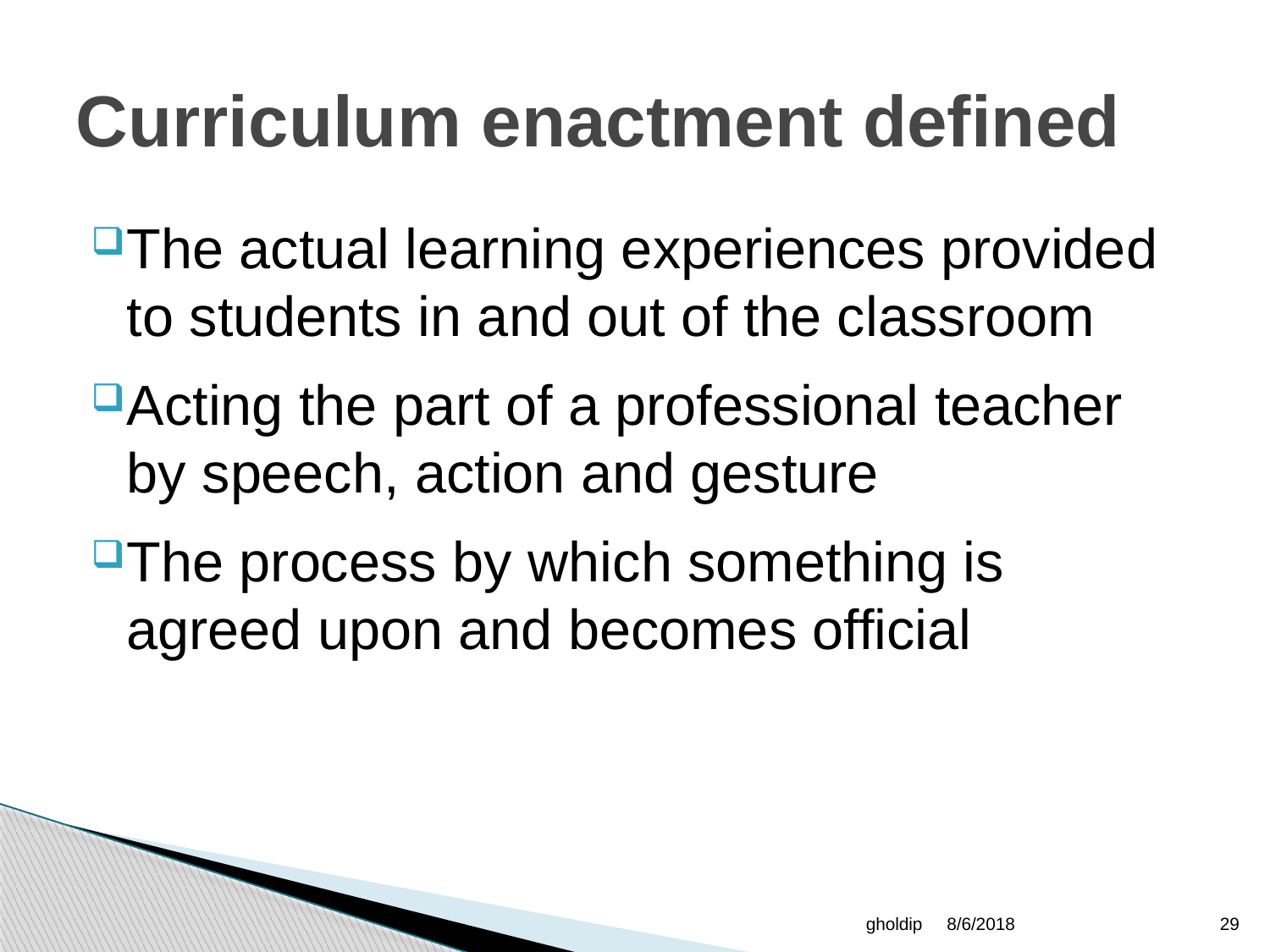

# Curriculum enactment defined
The actual learning experiences provided to students in and out of the classroom
Acting the part of a professional teacher by speech, action and gesture
The process by which something is agreed upon and becomes official

gholdip
8/6/2018
29